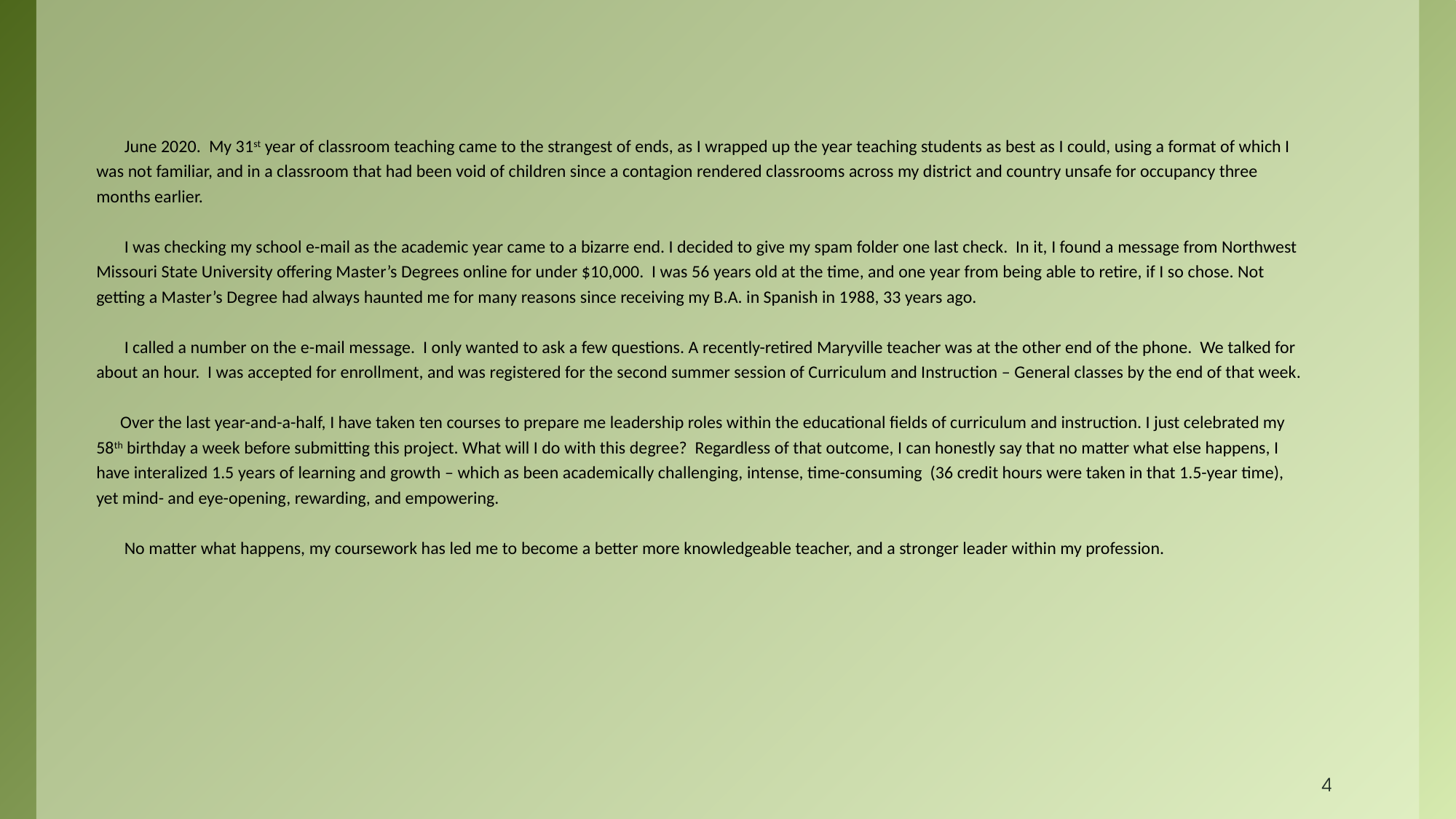

# Curriculum and Instruction: 1.5 Years of Learning and Growth

       June 2020.  My 31st year of classroom teaching came to the strangest of ends, as I wrapped up the year teaching students as best as I could, using a format of which I was not familiar, and in a classroom that had been void of children since a contagion rendered classrooms across my district and country unsafe for occupancy three months earlier.
       I was checking my school e-mail as the academic year came to a bizarre end. I decided to give my spam folder one last check.  In it, I found a message from Northwest Missouri State University offering Master’s Degrees online for under $10,000.  I was 56 years old at the time, and one year from being able to retire, if I so chose. Not getting a Master’s Degree had always haunted me for many reasons since receiving my B.A. in Spanish in 1988, 33 years ago.
       I called a number on the e-mail message.  I only wanted to ask a few questions. A recently-retired Maryville teacher was at the other end of the phone.  We talked for about an hour.  I was accepted for enrollment, and was registered for the second summer session of Curriculum and Instruction – General classes by the end of that week.
      Over the last year-and-a-half, I have taken ten courses to prepare me leadership roles within the educational fields of curriculum and instruction. I just celebrated my 58th birthday a week before submitting this project. What will I do with this degree?  Regardless of that outcome, I can honestly say that no matter what else happens, I have interalized 1.5 years of learning and growth – which as been academically challenging, intense, time-consuming  (36 credit hours were taken in that 1.5-year time), yet mind- and eye-opening, rewarding, and empowering.
       No matter what happens, my coursework has led me to become a better more knowledgeable teacher, and a stronger leader within my profession.

4